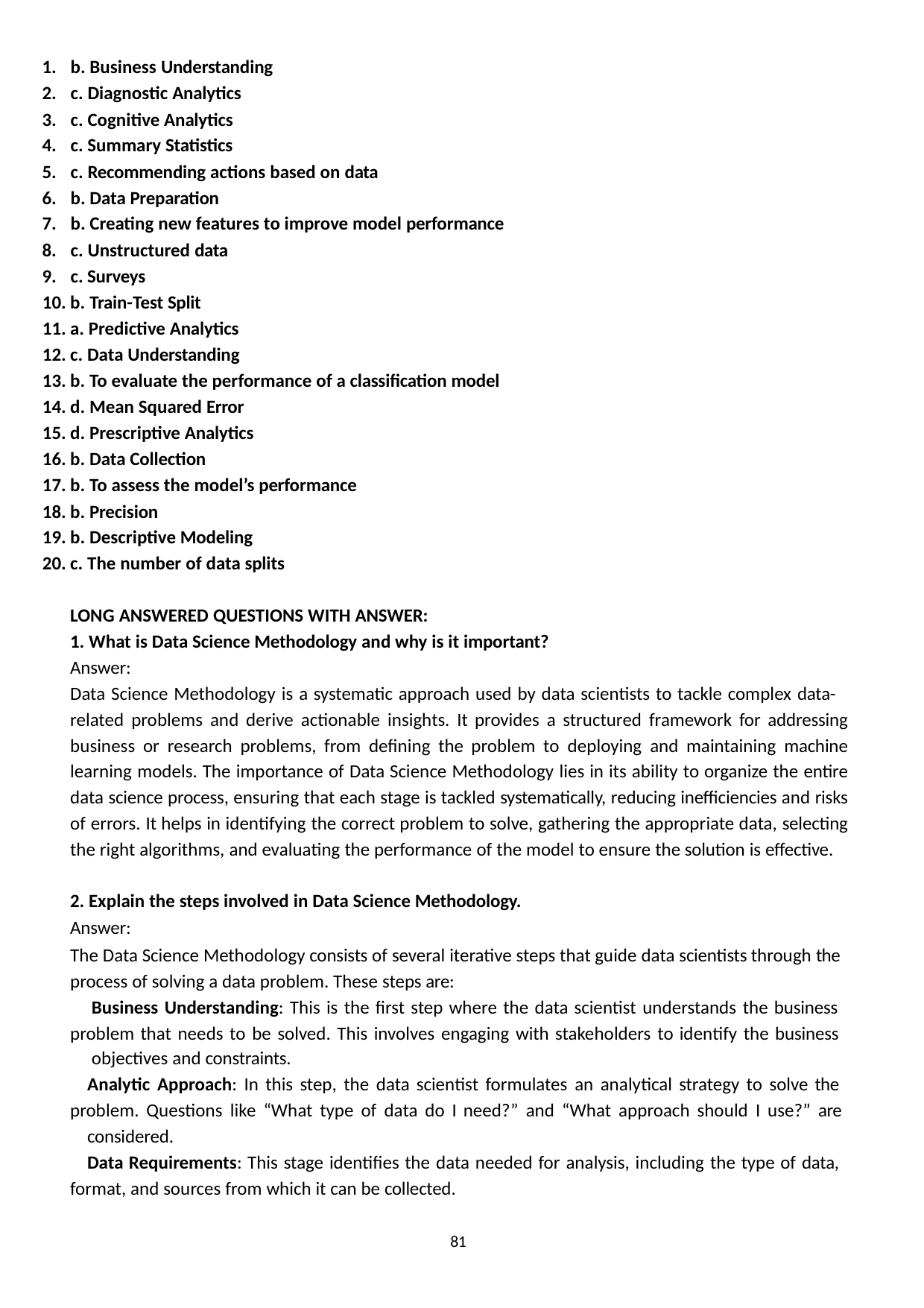

b. Business Understanding
c. Diagnostic Analytics
c. Cognitive Analytics
c. Summary Statistics
c. Recommending actions based on data
b. Data Preparation
b. Creating new features to improve model performance
c. Unstructured data
c. Surveys
b. Train-Test Split
a. Predictive Analytics
c. Data Understanding
b. To evaluate the performance of a classification model
d. Mean Squared Error
d. Prescriptive Analytics
b. Data Collection
b. To assess the model’s performance
b. Precision
b. Descriptive Modeling
c. The number of data splits

LONG ANSWERED QUESTIONS WITH ANSWER:
What is Data Science Methodology and why is it important?
Answer:
Data Science Methodology is a systematic approach used by data scientists to tackle complex data-
related problems and derive actionable insights. It provides a structured framework for addressing business or research problems, from defining the problem to deploying and maintaining machine learning models. The importance of Data Science Methodology lies in its ability to organize the entire data science process, ensuring that each stage is tackled systematically, reducing inefficiencies and risks of errors. It helps in identifying the correct problem to solve, gathering the appropriate data, selecting the right algorithms, and evaluating the performance of the model to ensure the solution is effective.

Explain the steps involved in Data Science Methodology.
Answer:
The Data Science Methodology consists of several iterative steps that guide data scientists through the process of solving a data problem. These steps are:
Business Understanding: This is the first step where the data scientist understands the business problem that needs to be solved. This involves engaging with stakeholders to identify the business
objectives and constraints.
Analytic Approach: In this step, the data scientist formulates an analytical strategy to solve the problem. Questions like “What type of data do I need?” and “What approach should I use?” are
considered.
Data Requirements: This stage identifies the data needed for analysis, including the type of data, format, and sources from which it can be collected.
81